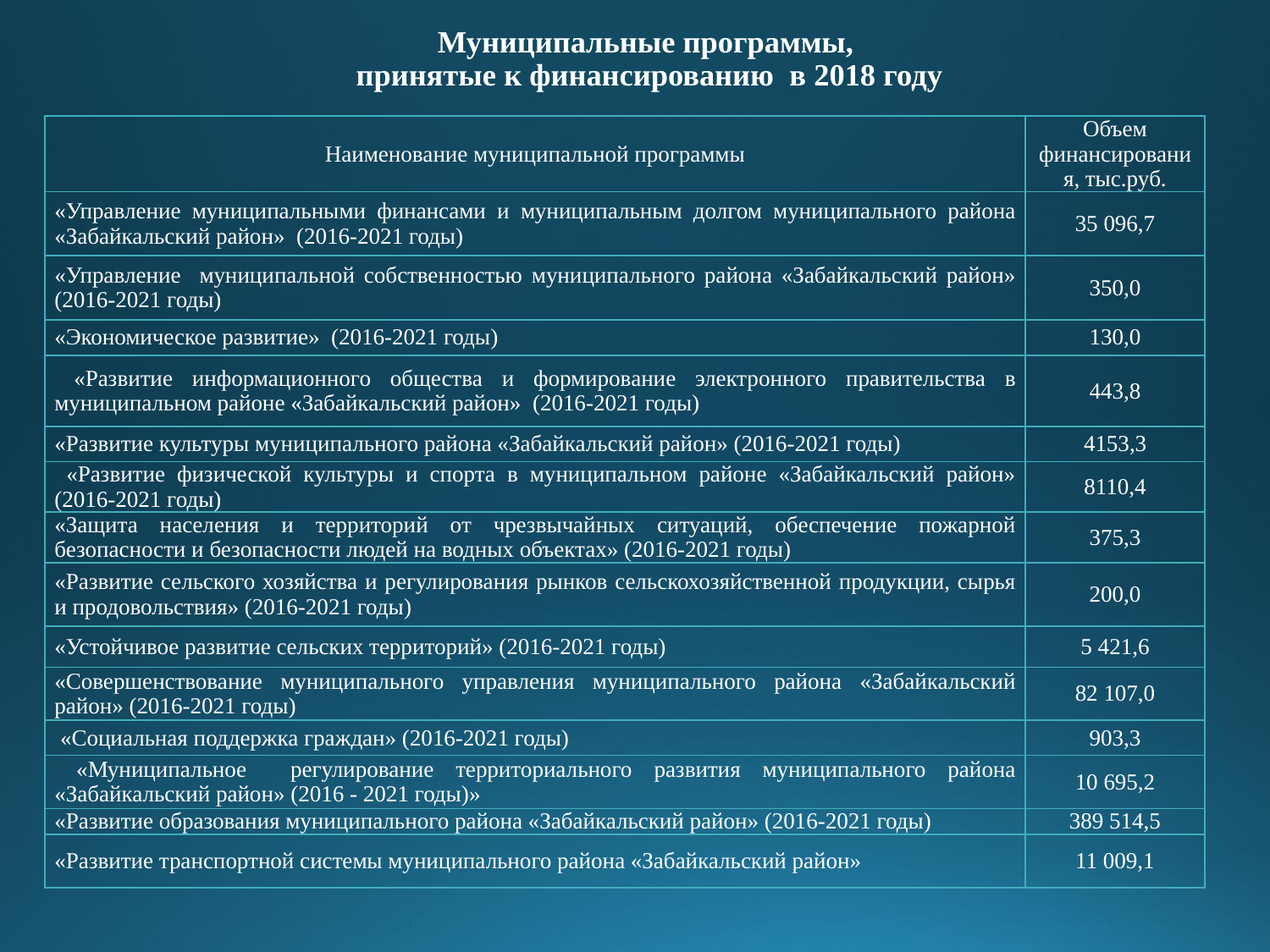

# Муниципальные программы, принятые к финансированию  в 2018 году
| Наименование муниципальной программы | Объем финансирования, тыс.руб. |
| --- | --- |
| «Управление муниципальными финансами и муниципальным долгом муниципального района «Забайкальский район» (2016-2021 годы) | 35 096,7 |
| «Управление муниципальной собственностью муниципального района «Забайкальский район» (2016-2021 годы) | 350,0 |
| «Экономическое развитие» (2016-2021 годы) | 130,0 |
| «Развитие информационного общества и формирование электронного правительства в муниципальном районе «Забайкальский район» (2016-2021 годы) | 443,8 |
| «Развитие культуры муниципального района «Забайкальский район» (2016-2021 годы) | 4153,3 |
| «Развитие физической культуры и спорта в муниципальном районе «Забайкальский район» (2016-2021 годы) | 8110,4 |
| «Защита населения и территорий от чрезвычайных ситуаций, обеспечение пожарной безопасности и безопасности людей на водных объектах» (2016-2021 годы) | 375,3 |
| «Развитие сельского хозяйства и регулирования рынков сельскохозяйственной продукции, сырья и продовольствия» (2016-2021 годы) | 200,0 |
| «Устойчивое развитие сельских территорий» (2016-2021 годы) | 5 421,6 |
| «Совершенствование муниципального управления муниципального района «Забайкальский район» (2016-2021 годы) | 82 107,0 |
| «Социальная поддержка граждан» (2016-2021 годы) | 903,3 |
| «Муниципальное регулирование территориального развития муниципального района «Забайкальский район» (2016 - 2021 годы)» | 10 695,2 |
| «Развитие образования муниципального района «Забайкальский район» (2016-2021 годы) | 389 514,5 |
| «Развитие транспортной системы муниципального района «Забайкальский район» | 11 009,1 |